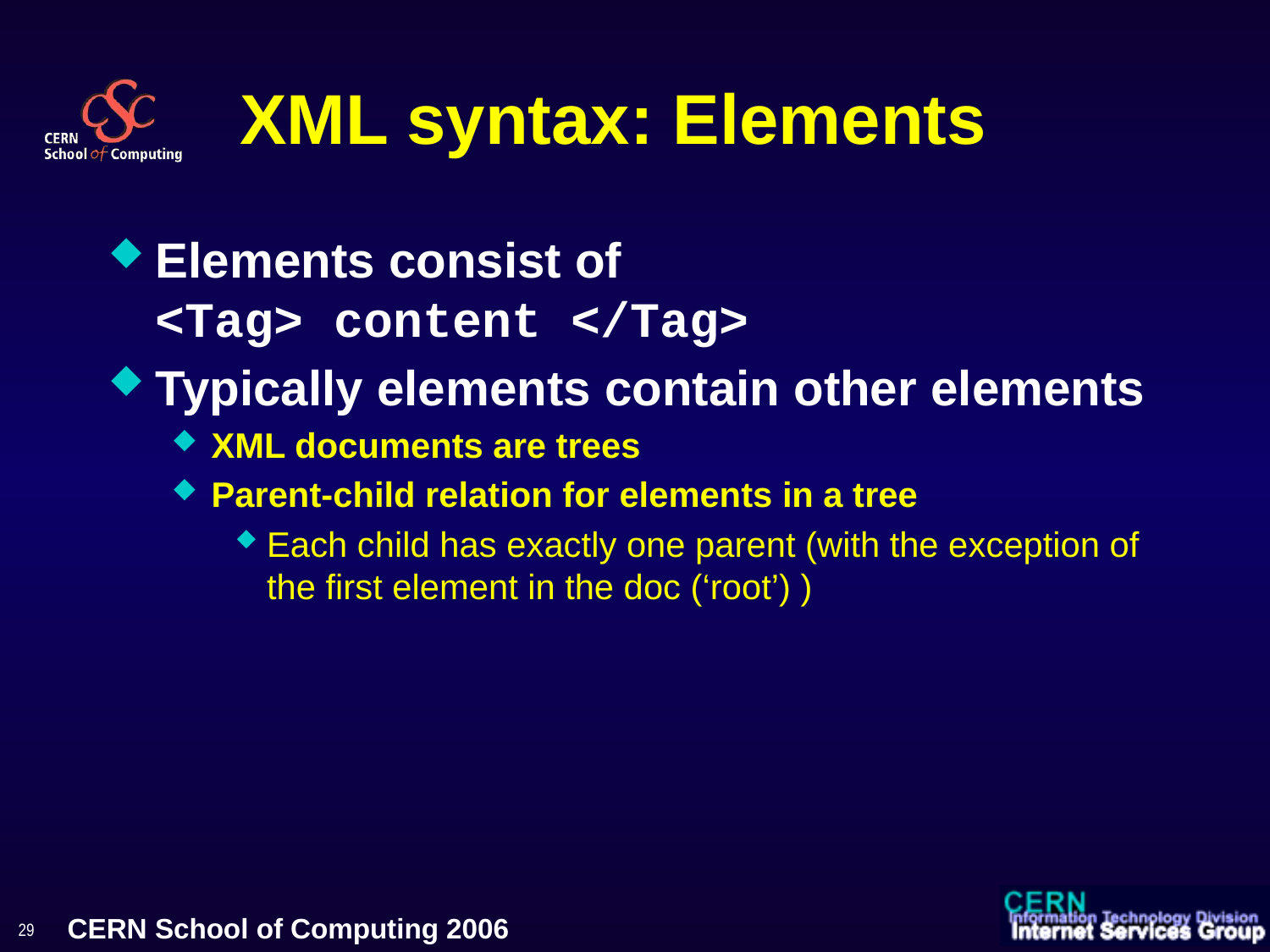

# XML syntax: Elements
Elements consist of
<Tag> content </Tag>
Typically elements contain other elements
XML documents are trees
Parent-child relation for elements in a tree
Each child has exactly one parent (with the exception of the first element in the doc (‘root’) )
29